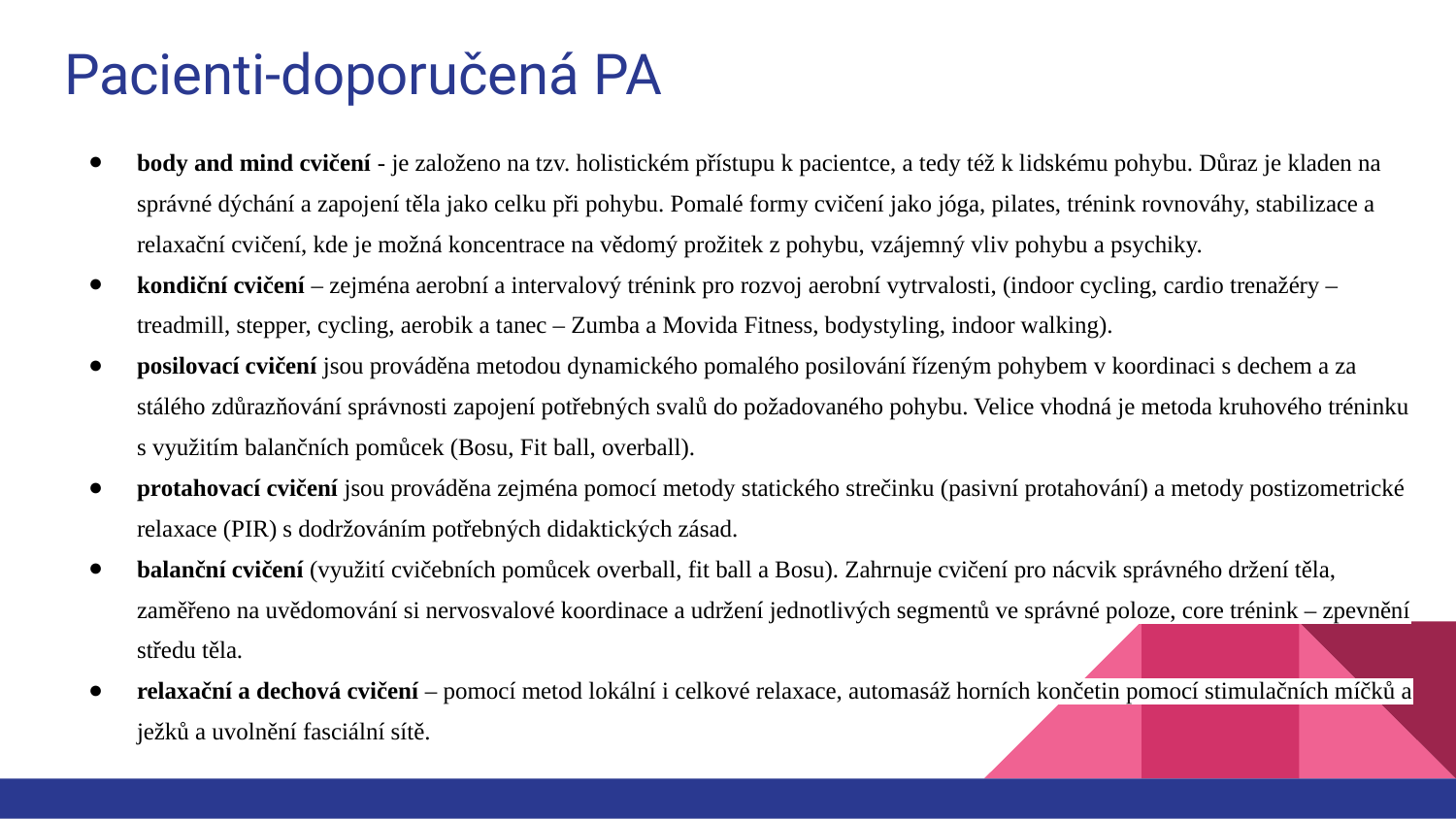

# Pacienti-doporučená PA
body and mind cvičení - je založeno na tzv. holistickém přístupu k pacientce, a tedy též k lidskému pohybu. Důraz je kladen na správné dýchání a zapojení těla jako celku při pohybu. Pomalé formy cvičení jako jóga, pilates, trénink rovnováhy, stabilizace a relaxační cvičení, kde je možná koncentrace na vědomý prožitek z pohybu, vzájemný vliv pohybu a psychiky.
kondiční cvičení – zejména aerobní a intervalový trénink pro rozvoj aerobní vytrvalosti, (indoor cycling, cardio trenažéry – treadmill, stepper, cycling, aerobik a tanec – Zumba a Movida Fitness, bodystyling, indoor walking).
posilovací cvičení jsou prováděna metodou dynamického pomalého posilování řízeným pohybem v koordinaci s dechem a za stálého zdůrazňování správnosti zapojení potřebných svalů do požadovaného pohybu. Velice vhodná je metoda kruhového tréninku s využitím balančních pomůcek (Bosu, Fit ball, overball).
protahovací cvičení jsou prováděna zejména pomocí metody statického strečinku (pasivní protahování) a metody postizometrické relaxace (PIR) s dodržováním potřebných didaktických zásad.
balanční cvičení (využití cvičebních pomůcek overball, fit ball a Bosu). Zahrnuje cvičení pro nácvik správného držení těla, zaměřeno na uvědomování si nervosvalové koordinace a udržení jednotlivých segmentů ve správné poloze, core trénink – zpevnění středu těla.
relaxační a dechová cvičení – pomocí metod lokální i celkové relaxace, automasáž horních končetin pomocí stimulačních míčků a ježků a uvolnění fasciální sítě.